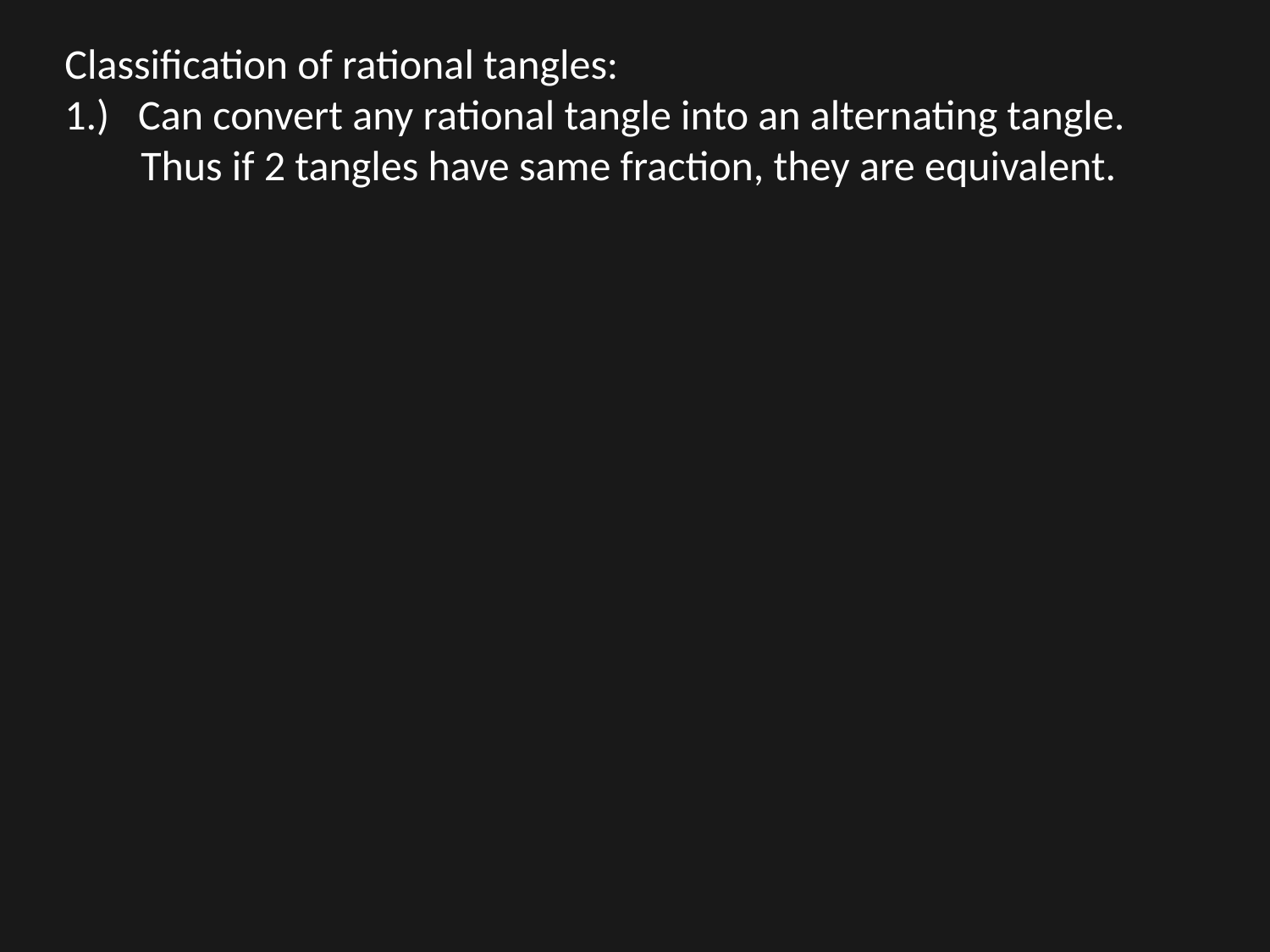

Classification of rational tangles:
1.)   Can convert any rational tangle into an alternating tangle.
        Thus if 2 tangles have same fraction, they are equivalent.